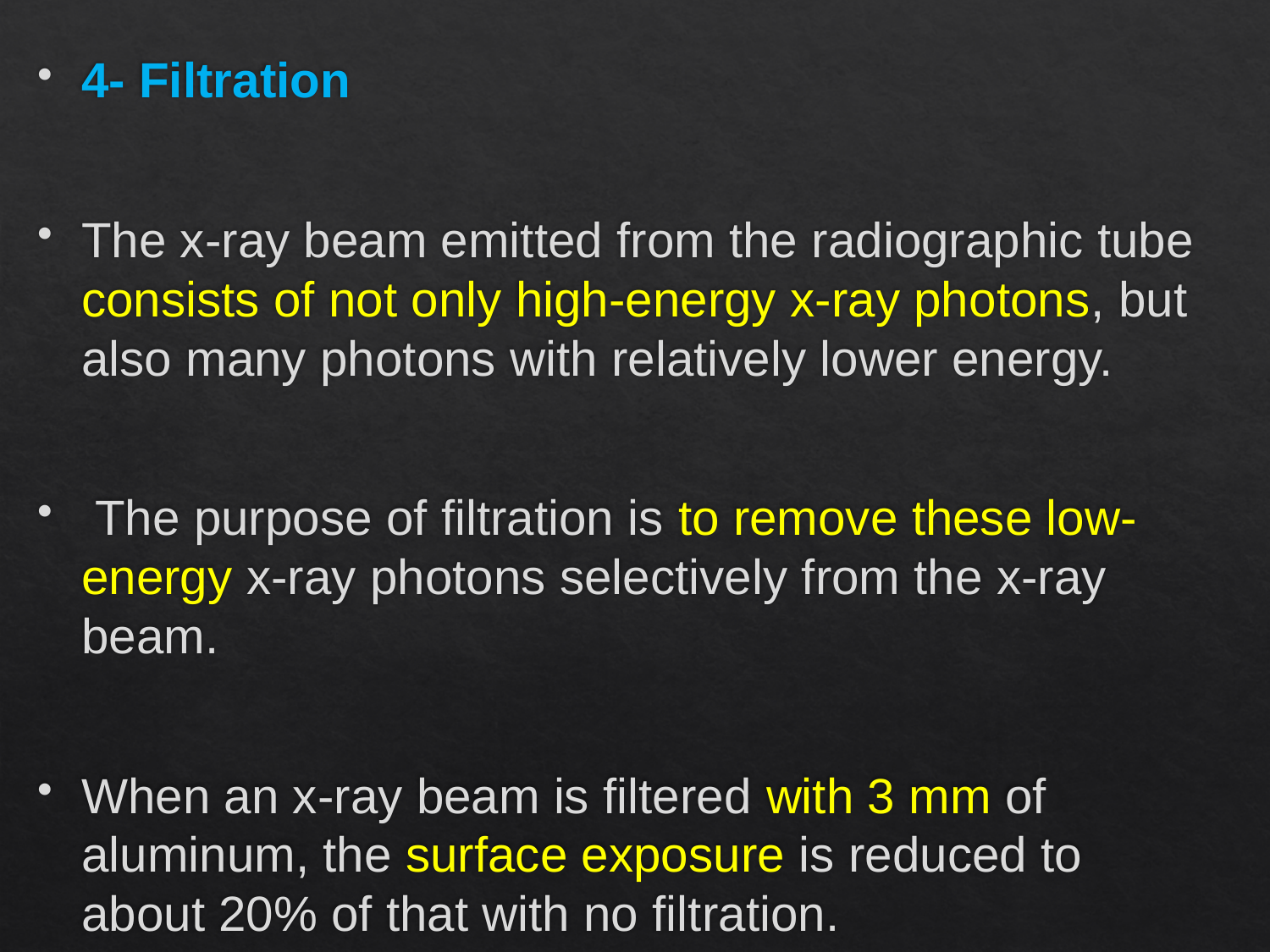

4- Filtration

The x-ray beam emitted from the radiographic tube consists of not only high-energy x-ray photons, but also many photons with relatively lower energy.

 The purpose of filtration is to remove these low-energy x-ray photons selectively from the x-ray beam.

When an x-ray beam is filtered with 3 mm of aluminum, the surface exposure is reduced to about 20% of that with no filtration.